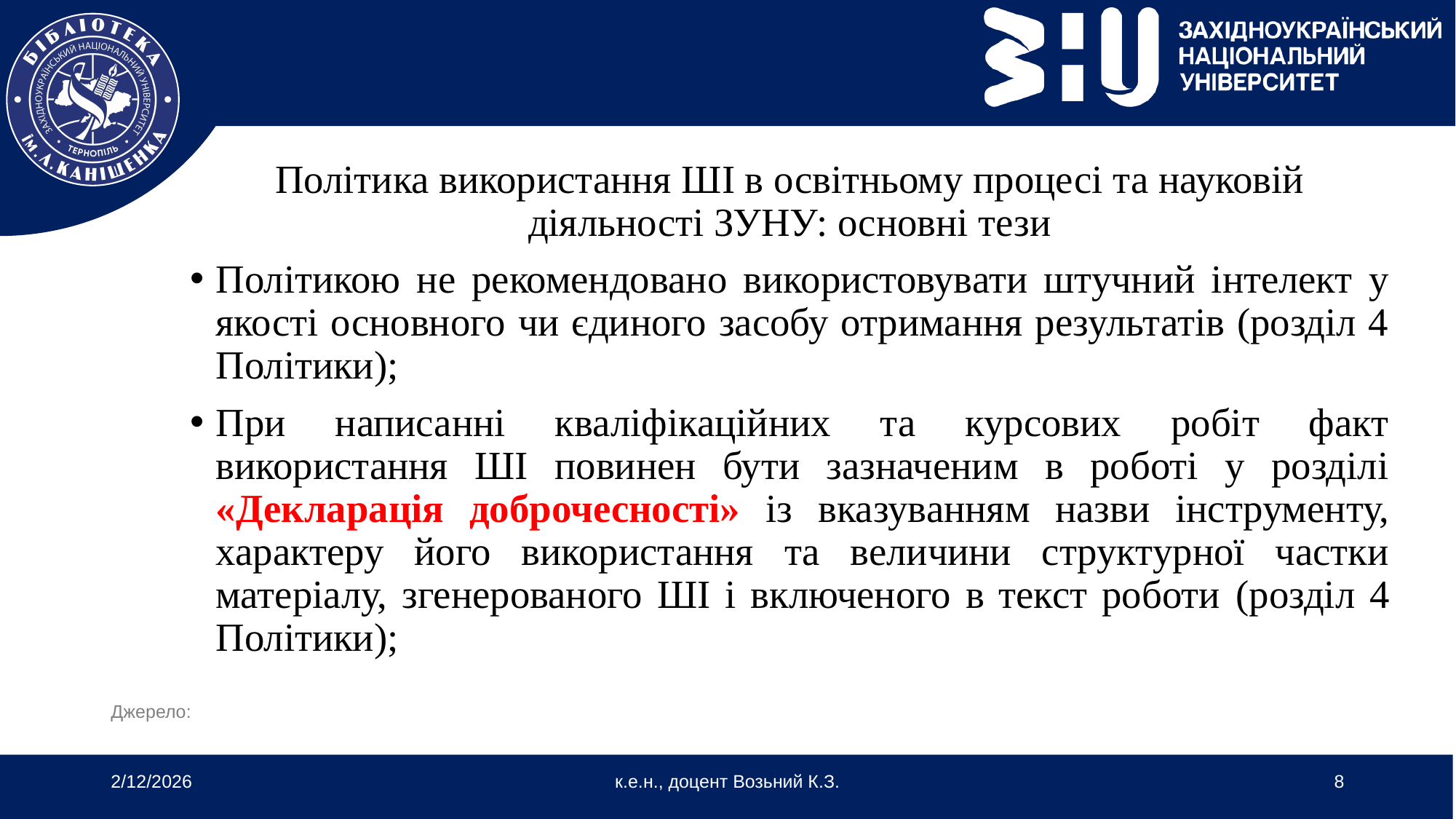

Політика використання ШІ в освітньому процесі та науковій діяльності ЗУНУ: основні тези
Політикою не рекомендовано використовувати штучний інтелект у якості основного чи єдиного засобу отримання результатів (розділ 4 Політики);
При написанні кваліфікаційних та курсових робіт факт використання ШІ повинен бути зазначеним в роботі у розділі «Декларація доброчесності» із вказуванням назви інструменту, характеру його використання та величини структурної частки матеріалу, згенерованого ШІ і включеного в текст роботи (розділ 4 Політики);
Джерело:
2/12/2026
к.е.н., доцент Возьний К.З.
8